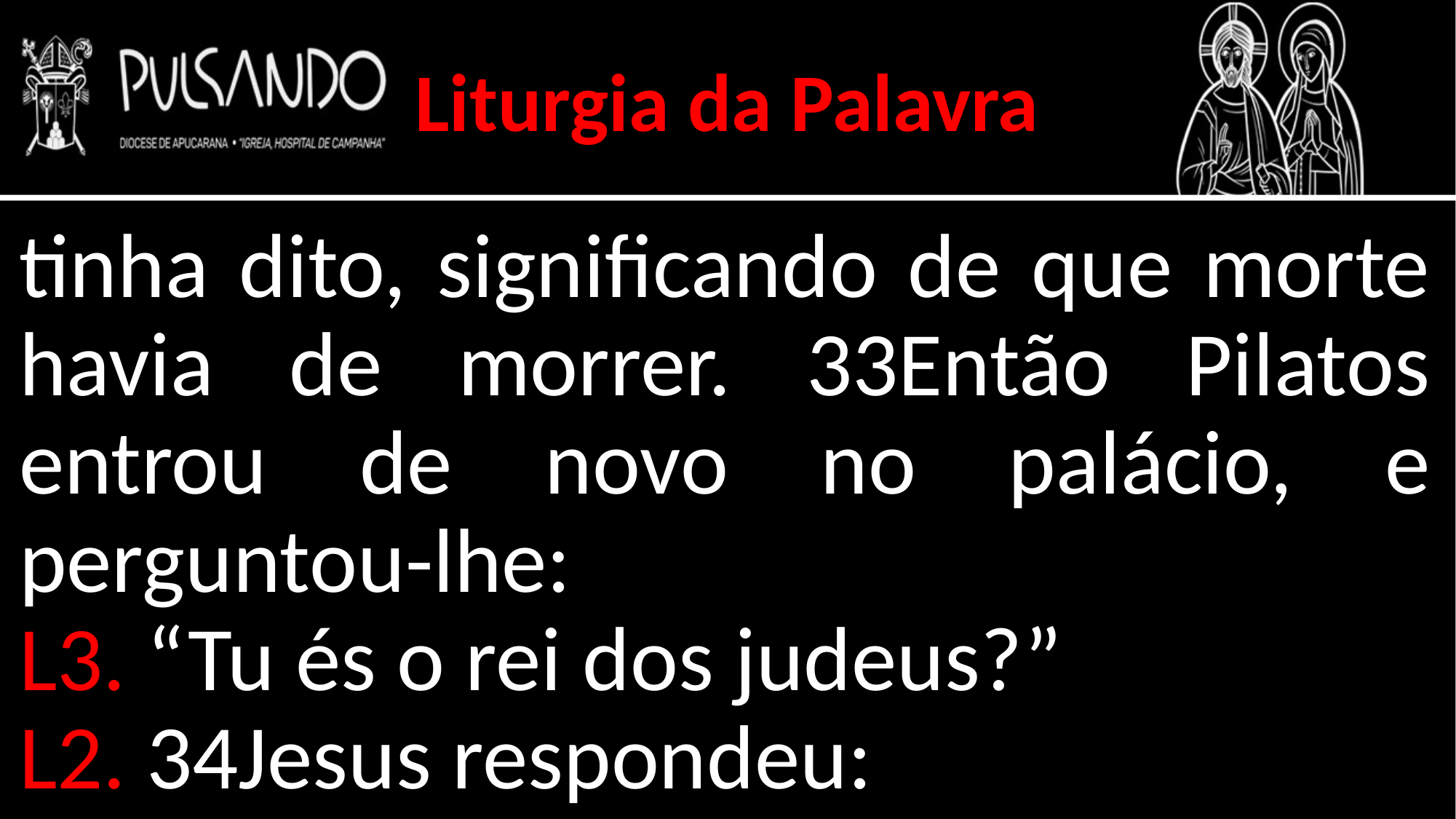

Liturgia da Palavra
tinha dito, significando de que morte havia de morrer. 33Então Pilatos entrou de novo no palácio, e perguntou-lhe:
L3. “Tu és o rei dos judeus?”
L2. 34Jesus respondeu: